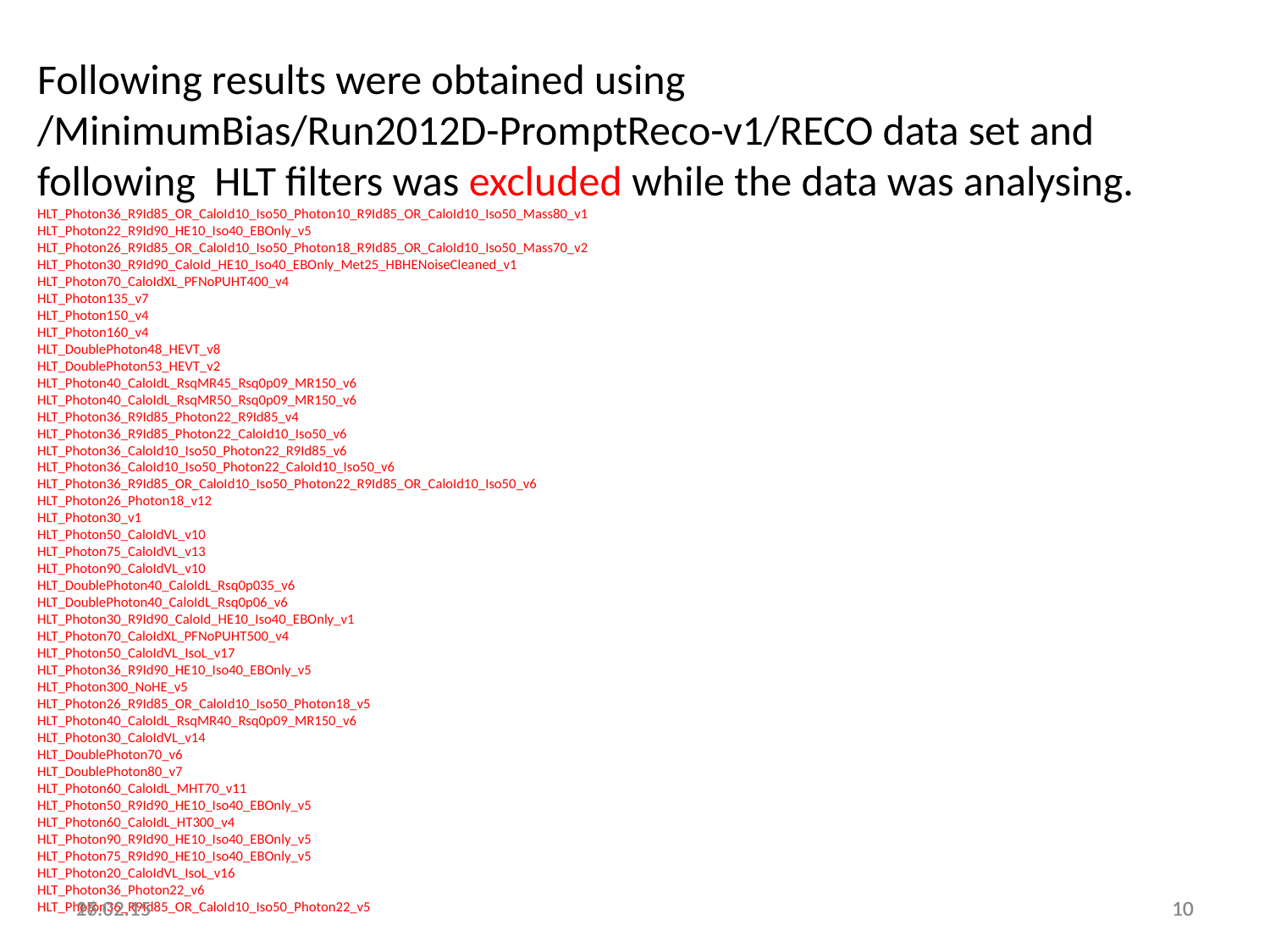

Following results were obtained using
/MinimumBias/Run2012D-PromptReco-v1/RECO data set and  following  HLT filters was excluded while the data was analysing.
HLT_Photon36_R9Id85_OR_CaloId10_Iso50_Photon10_R9Id85_OR_CaloId10_Iso50_Mass80_v1
HLT_Photon22_R9Id90_HE10_Iso40_EBOnly_v5
HLT_Photon26_R9Id85_OR_CaloId10_Iso50_Photon18_R9Id85_OR_CaloId10_Iso50_Mass70_v2
HLT_Photon30_R9Id90_CaloId_HE10_Iso40_EBOnly_Met25_HBHENoiseCleaned_v1
HLT_Photon70_CaloIdXL_PFNoPUHT400_v4
HLT_Photon135_v7
HLT_Photon150_v4
HLT_Photon160_v4
HLT_DoublePhoton48_HEVT_v8
HLT_DoublePhoton53_HEVT_v2
HLT_Photon40_CaloIdL_RsqMR45_Rsq0p09_MR150_v6
HLT_Photon40_CaloIdL_RsqMR50_Rsq0p09_MR150_v6
HLT_Photon36_R9Id85_Photon22_R9Id85_v4
HLT_Photon36_R9Id85_Photon22_CaloId10_Iso50_v6
HLT_Photon36_CaloId10_Iso50_Photon22_R9Id85_v6
HLT_Photon36_CaloId10_Iso50_Photon22_CaloId10_Iso50_v6
HLT_Photon36_R9Id85_OR_CaloId10_Iso50_Photon22_R9Id85_OR_CaloId10_Iso50_v6
HLT_Photon26_Photon18_v12
HLT_Photon30_v1
HLT_Photon50_CaloIdVL_v10
HLT_Photon75_CaloIdVL_v13
HLT_Photon90_CaloIdVL_v10
HLT_DoublePhoton40_CaloIdL_Rsq0p035_v6
HLT_DoublePhoton40_CaloIdL_Rsq0p06_v6
HLT_Photon30_R9Id90_CaloId_HE10_Iso40_EBOnly_v1
HLT_Photon70_CaloIdXL_PFNoPUHT500_v4
HLT_Photon50_CaloIdVL_IsoL_v17
HLT_Photon36_R9Id90_HE10_Iso40_EBOnly_v5
HLT_Photon300_NoHE_v5
HLT_Photon26_R9Id85_OR_CaloId10_Iso50_Photon18_v5
HLT_Photon40_CaloIdL_RsqMR40_Rsq0p09_MR150_v6
HLT_Photon30_CaloIdVL_v14
HLT_DoublePhoton70_v6
HLT_DoublePhoton80_v7
HLT_Photon60_CaloIdL_MHT70_v11
HLT_Photon50_R9Id90_HE10_Iso40_EBOnly_v5
HLT_Photon60_CaloIdL_HT300_v4
HLT_Photon90_R9Id90_HE10_Iso40_EBOnly_v5
HLT_Photon75_R9Id90_HE10_Iso40_EBOnly_v5
HLT_Photon20_CaloIdVL_IsoL_v16
HLT_Photon36_Photon22_v6
HLT_Photon36_R9Id85_OR_CaloId10_Iso50_Photon22_v5
17.02.15
26.02.15
10
10